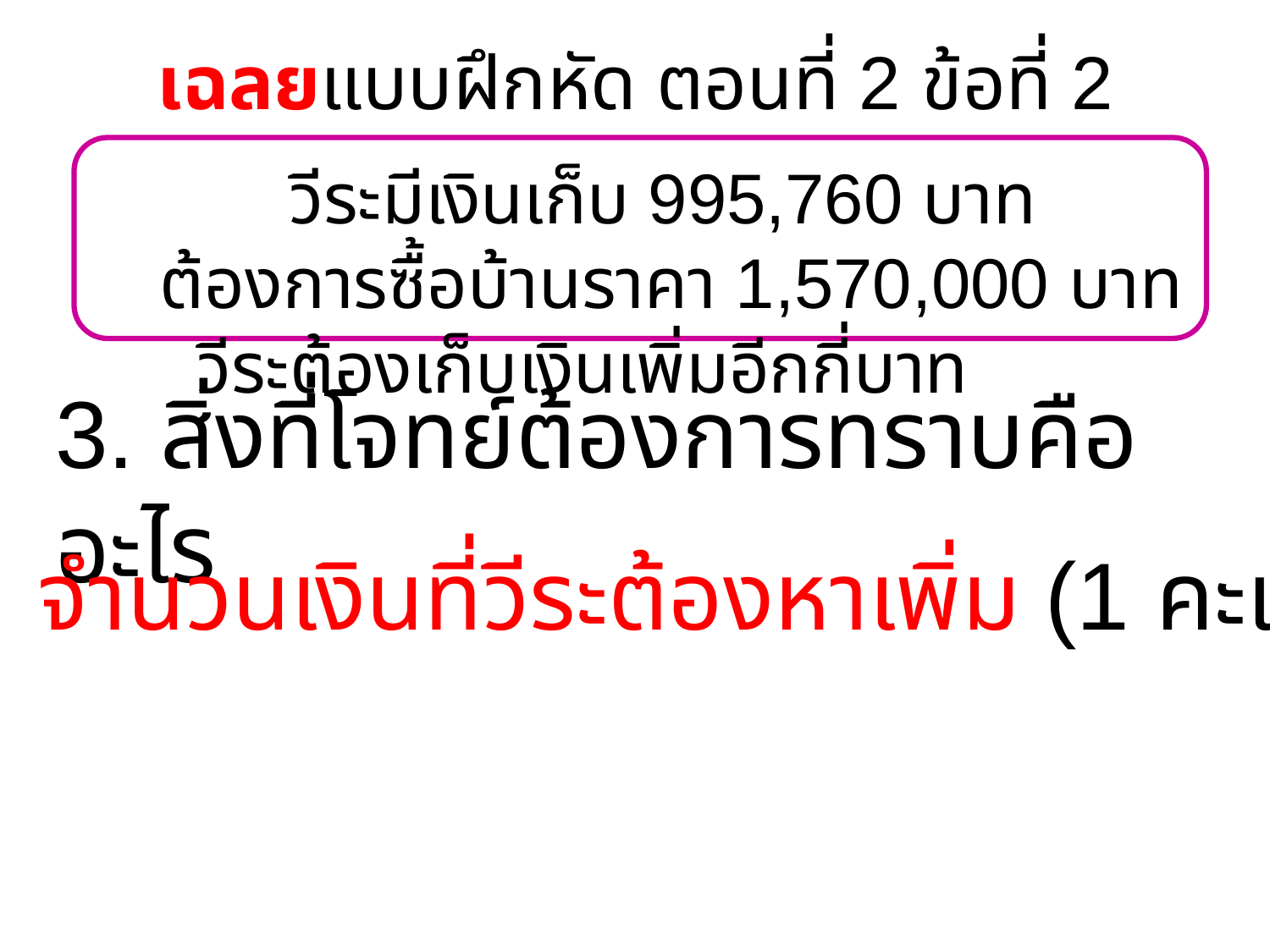

# เฉลยแบบฝึกหัด ตอนที่ 2 ข้อที่ 2
       วีระมีเงินเก็บ 995,760 บาท ต้องการซื้อบ้านราคา 1,570,000 บาท   วีระต้องเก็บเงินเพิ่มอีกกี่บาท
3. สิ่งที่โจทย์ต้องการทราบคืออะไร
ตอบ  จำนวนเงินที่วีระต้องหาเพิ่ม (1 คะแนน)